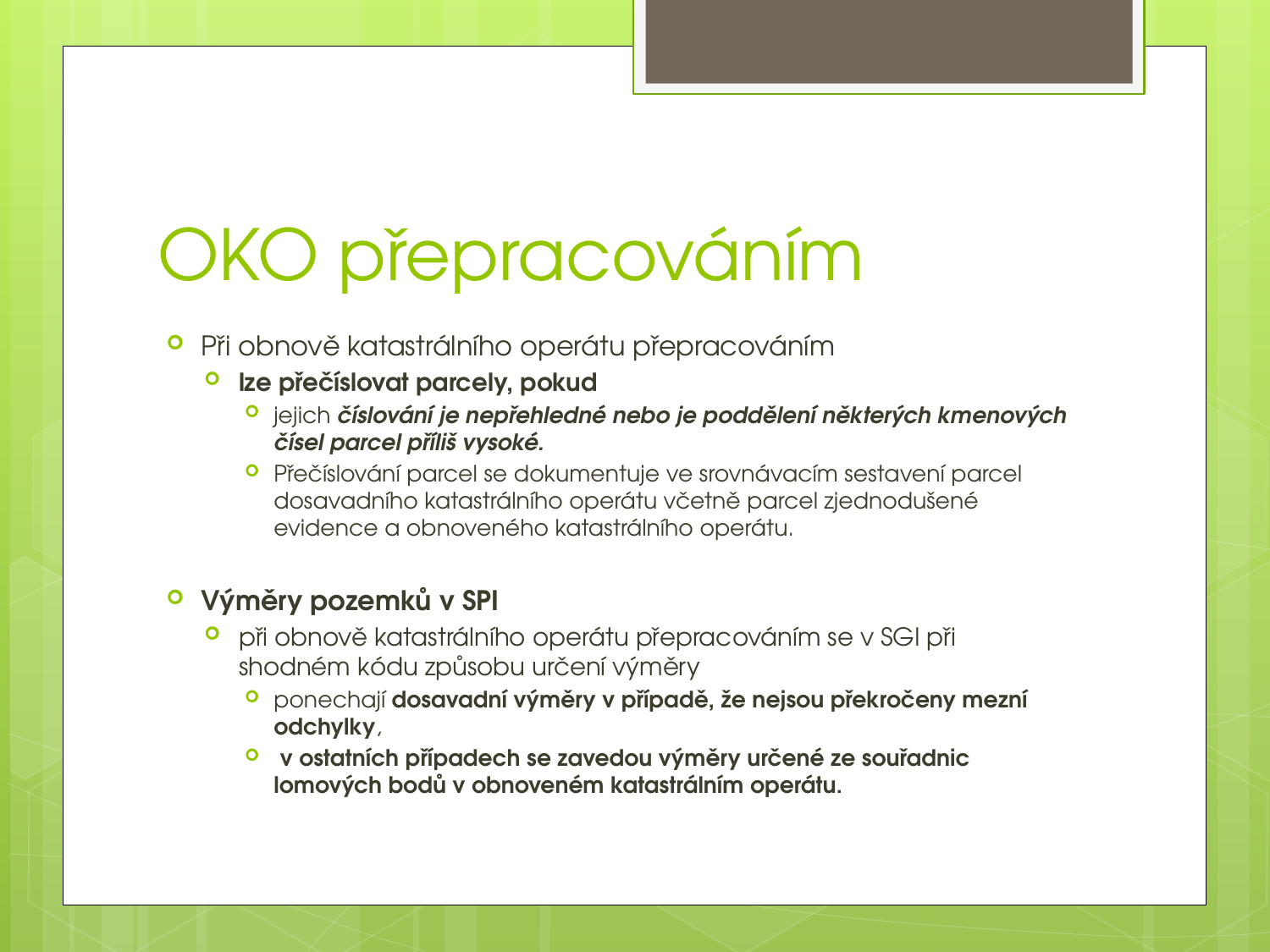

# OKO přepracováním
Při obnově katastrálního operátu přepracováním
lze přečíslovat parcely, pokud
jejich číslování je nepřehledné nebo je poddělení některých kmenových čísel parcel příliš vysoké.
Přečíslování parcel se dokumentuje ve srovnávacím sestavení parcel dosavadního katastrálního operátu včetně parcel zjednodušené evidence a obnoveného katastrálního operátu.

Výměry pozemků v SPI
při obnově katastrálního operátu přepracováním se v SGI při shodném kódu způsobu určení výměry
ponechají dosavadní výměry v případě, že nejsou překročeny mezní odchylky,
 v ostatních případech se zavedou výměry určené ze souřadnic lomových bodů v obnoveném katastrálním operátu.